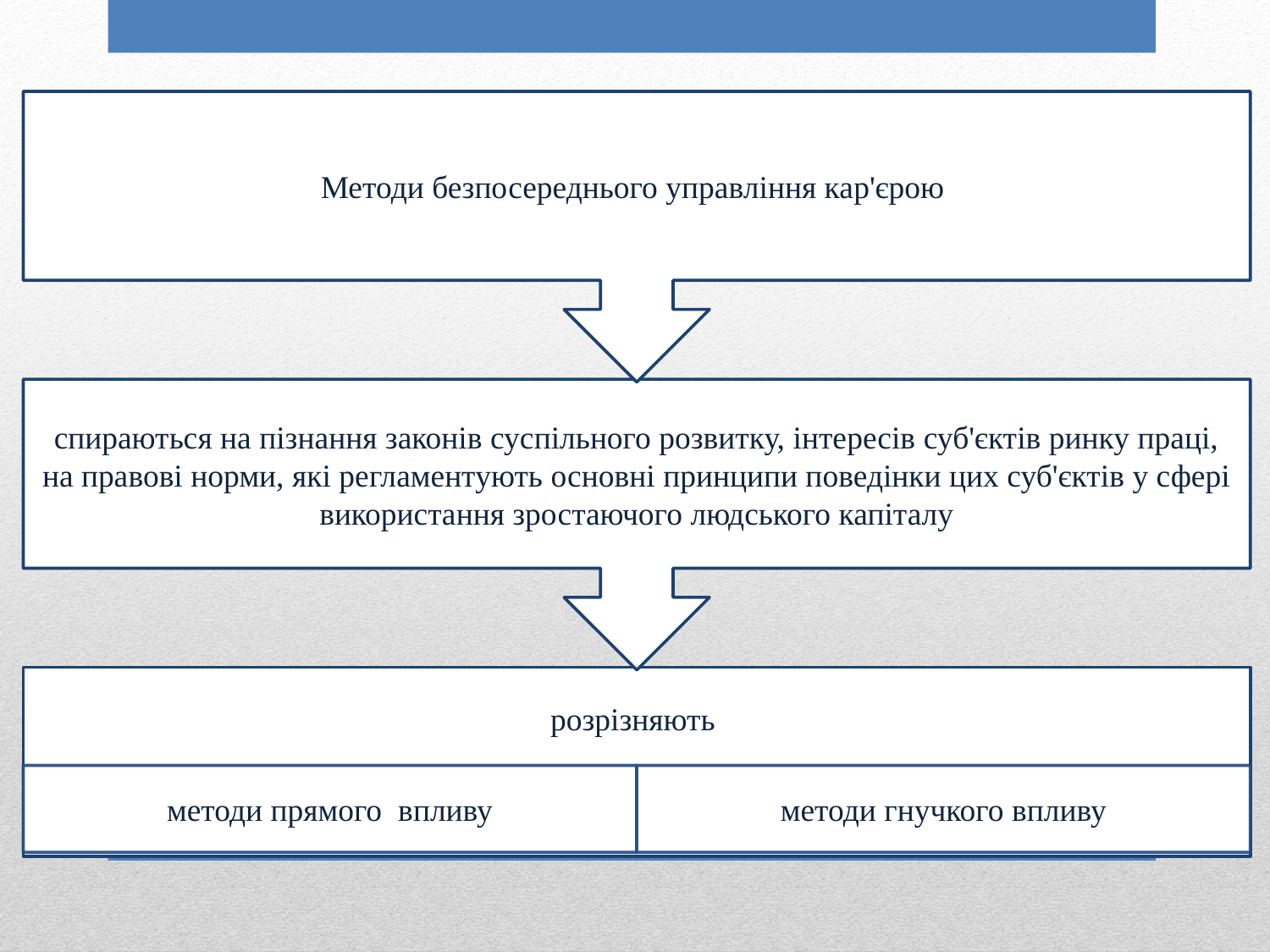

розрізняють
методи прямого  впливу
методи гнучкого впливу
спираються на пізнання законів суспільного розвитку, інтересів суб'єктів ринку праці, на правові норми, які регламентують основні принципи поведінки цих суб'єктів у сфері використання зростаючого людського капіталу
Методи безпосереднього управління кар'єрою